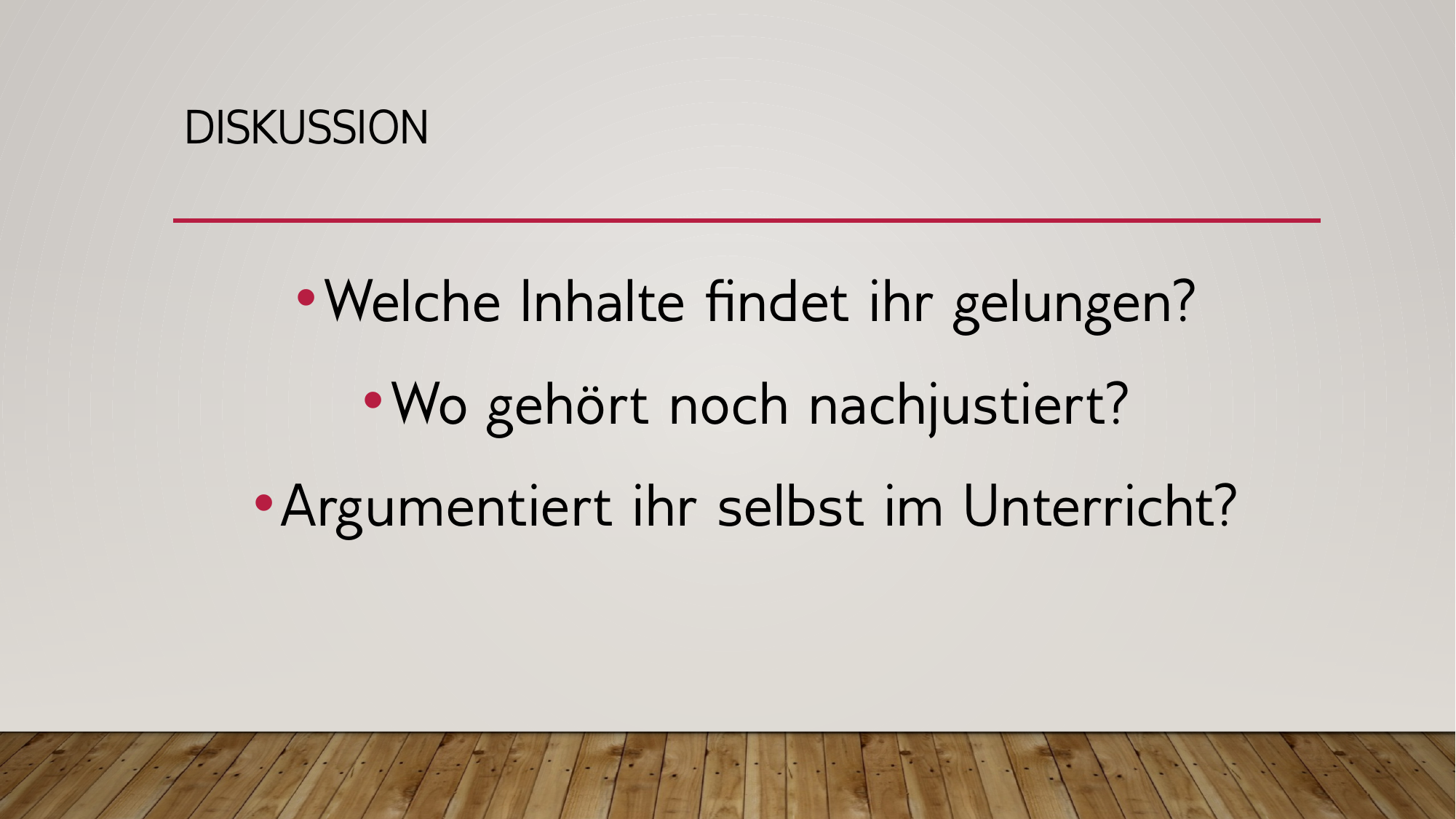

# Diskussion
Welche Inhalte findet ihr gelungen?
Wo gehört noch nachjustiert?
Argumentiert ihr selbst im Unterricht?